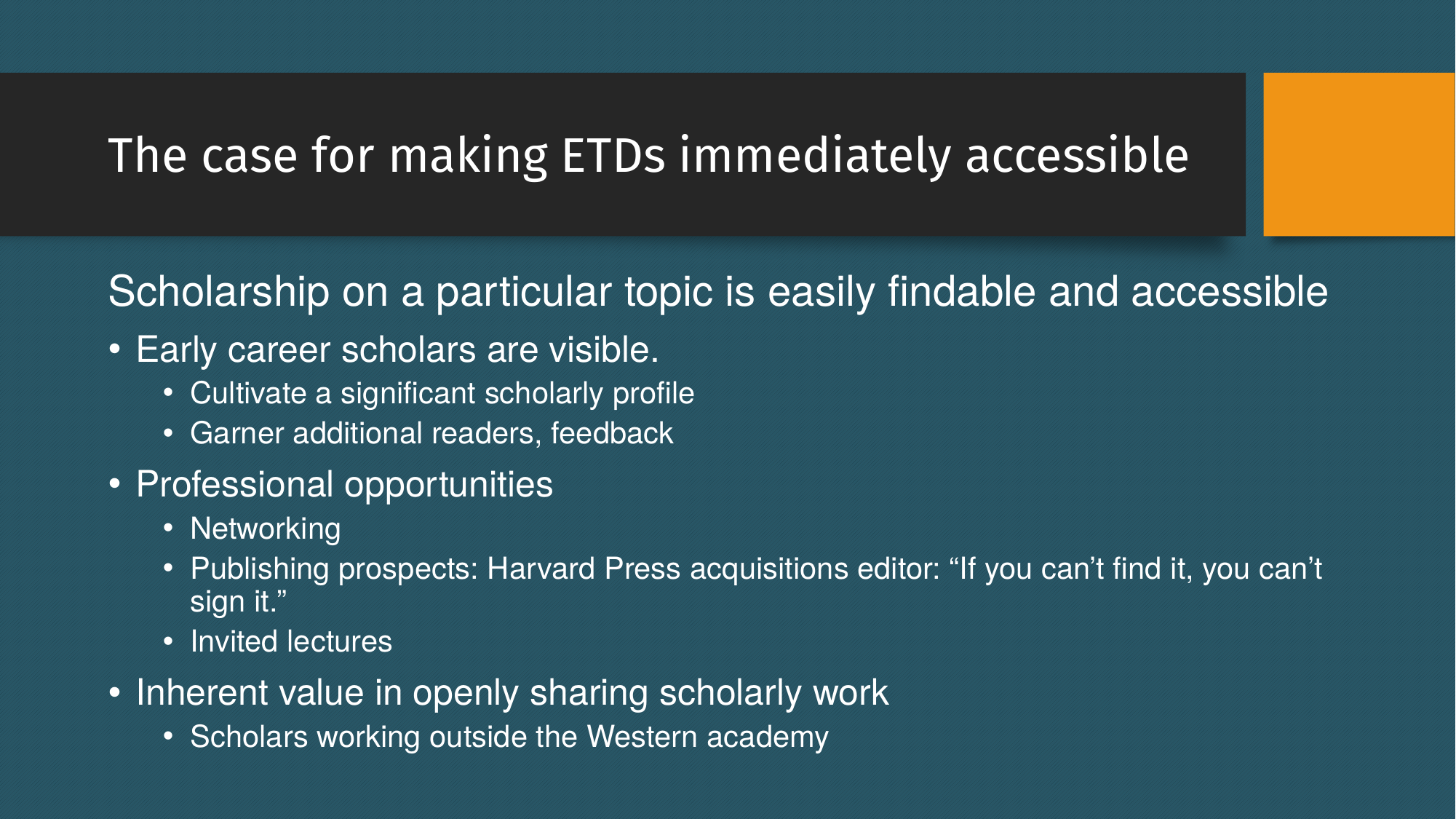

# The case for making ETDs immediately accessible
Scholarship on a particular topic is easily findable and accessible
Early career scholars are visible.
Cultivate a significant scholarly profile
Garner additional readers, feedback
Professional opportunities
Networking
Publishing prospects: Harvard Press acquisitions editor: “If you can’t find it, you can’t sign it.”
Invited lectures
Inherent value in openly sharing scholarly work
Scholars working outside the Western academy